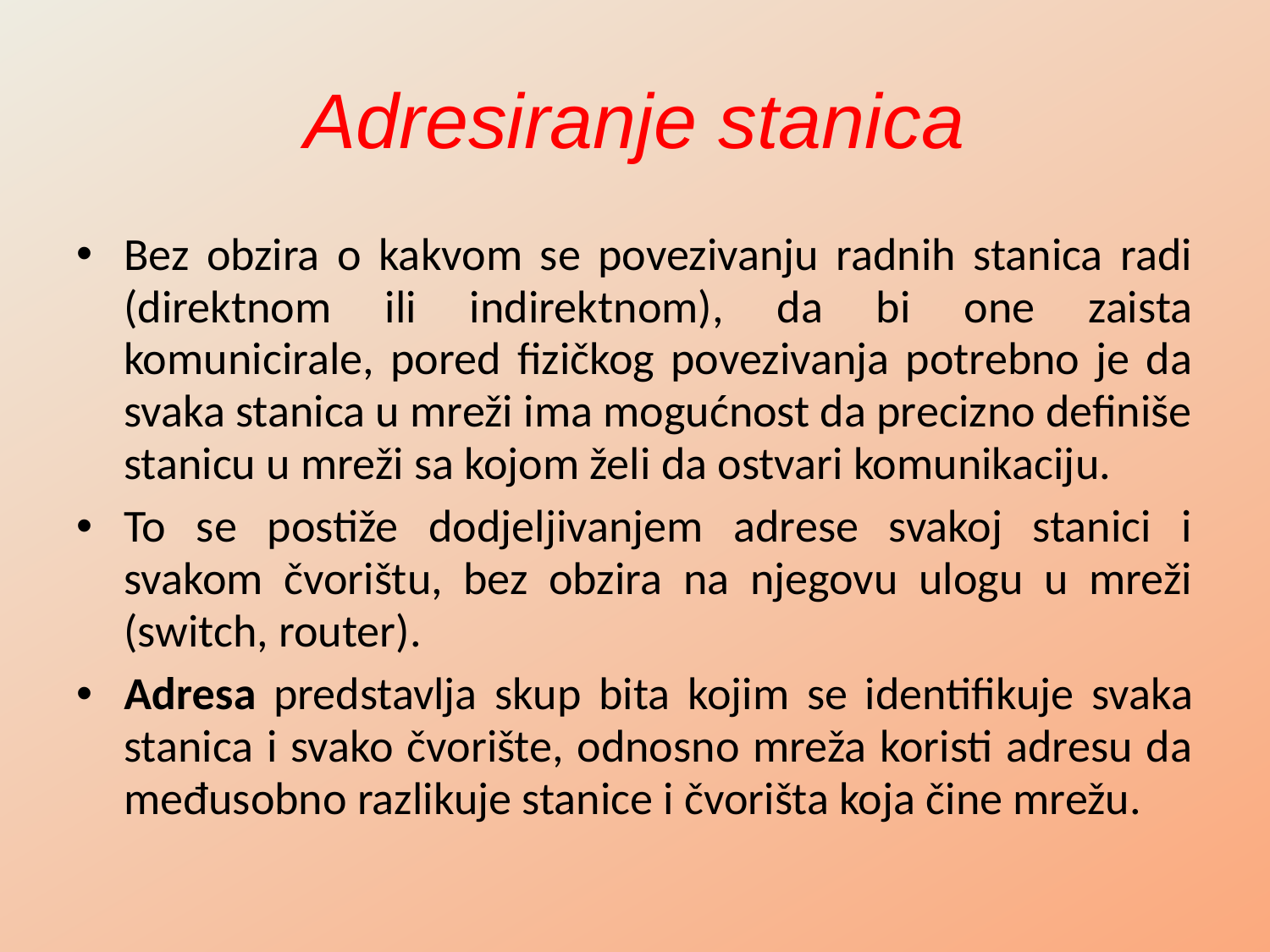

# Adresiranje stanica
Bez obzira o kakvom se povezivanju radnih stanica radi (direktnom ili indirektnom), da bi one zaista komunicirale, pored fizičkog povezivanja potrebno je da svaka stanica u mreži ima mogućnost da precizno definiše stanicu u mreži sa kojom želi da ostvari komunikaciju.
To se postiže dodjeljivanjem adrese svakoj stanici i svakom čvorištu, bez obzira na njegovu ulogu u mreži (switch, router).
Adresa predstavlja skup bita kojim se identifikuje svaka stanica i svako čvorište, odnosno mreža koristi adresu da međusobno razlikuje stanice i čvorišta koja čine mrežu.